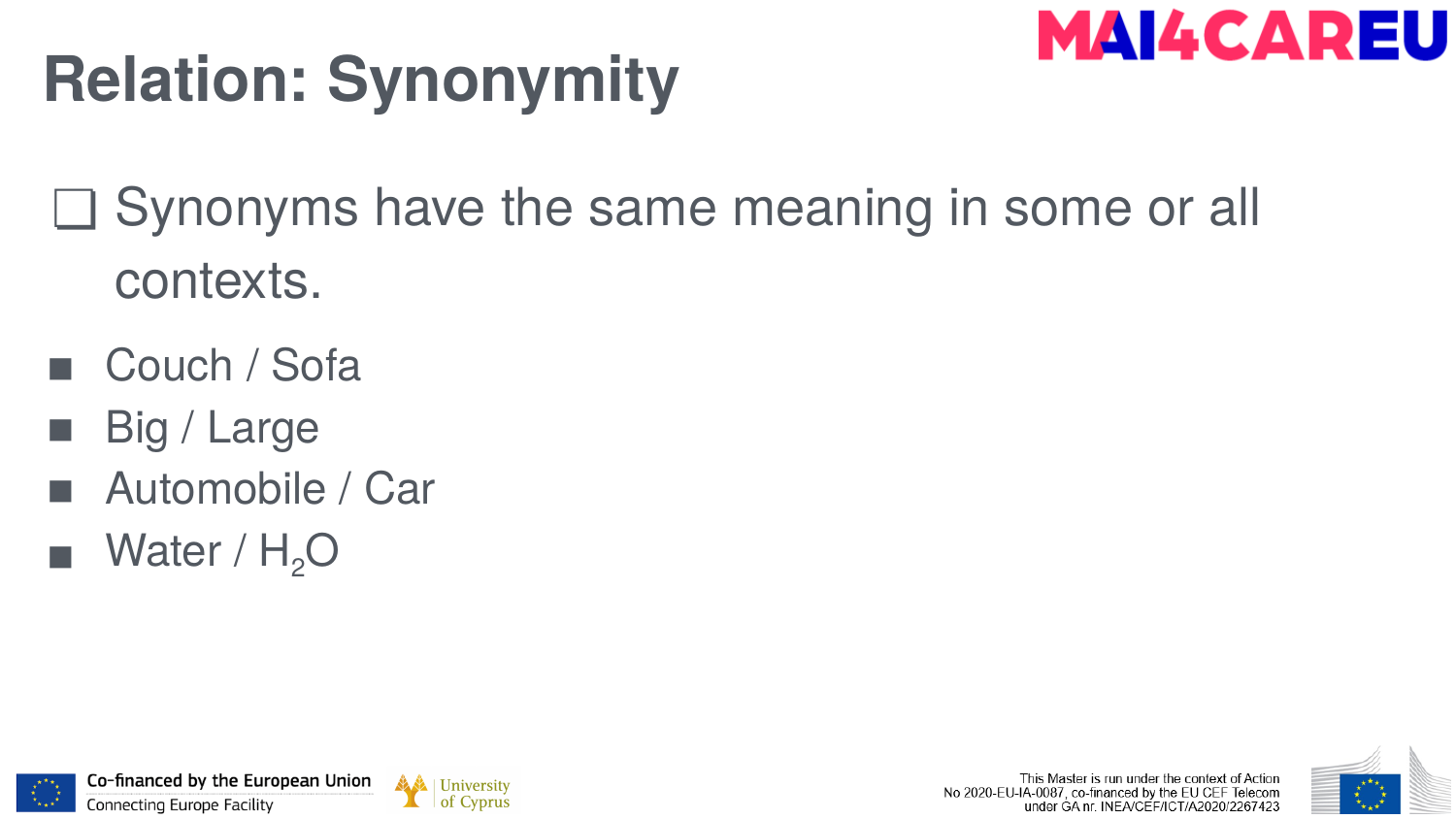

# Relation: Synonymity
Synonyms have the same meaning in some or all contexts.
Couch / Sofa
Big / Large
Automobile / Car
Water / H2O